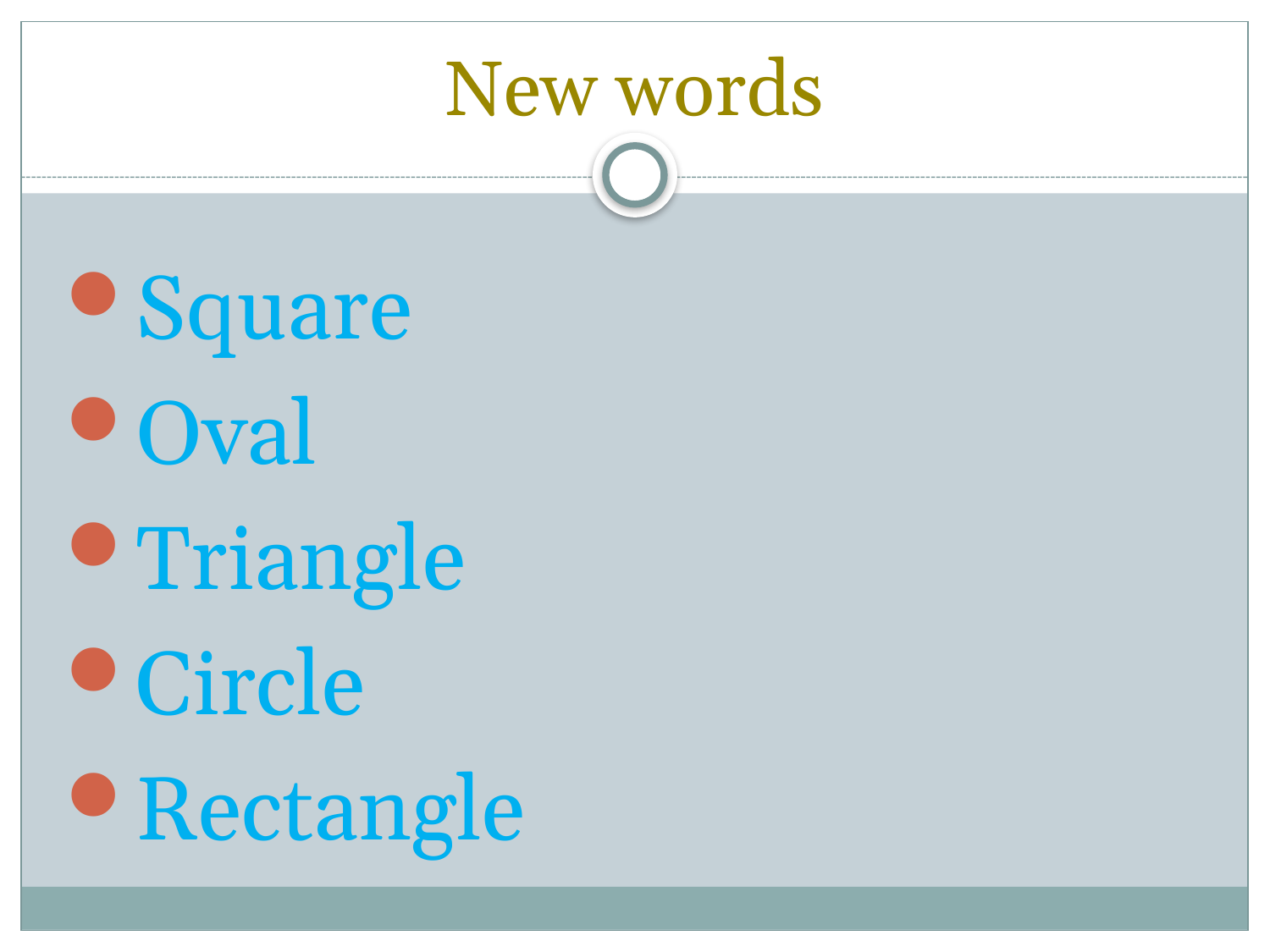

# New words
Square
Oval
Triangle
Circle
Rectangle